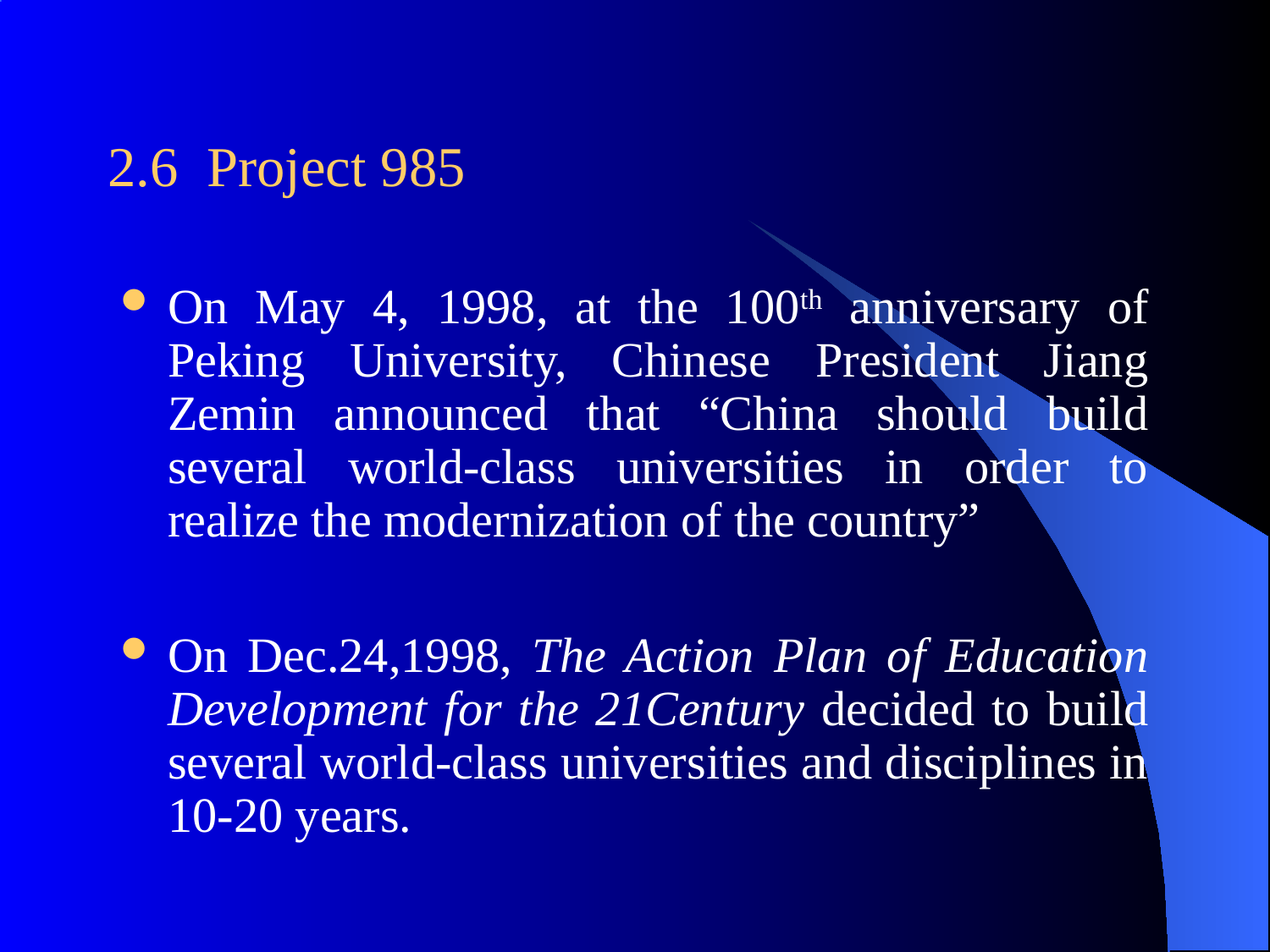

# 2.6  Project 985
On May 4, 1998, at the 100th anniversary of Peking University, Chinese President Jiang Zemin announced that “China should build several world-class universities in order to realize the modernization of the country”

On Dec.24,1998, The Action Plan of Education Development for the 21Century decided to build several world-class universities and disciplines in 10-20 years.